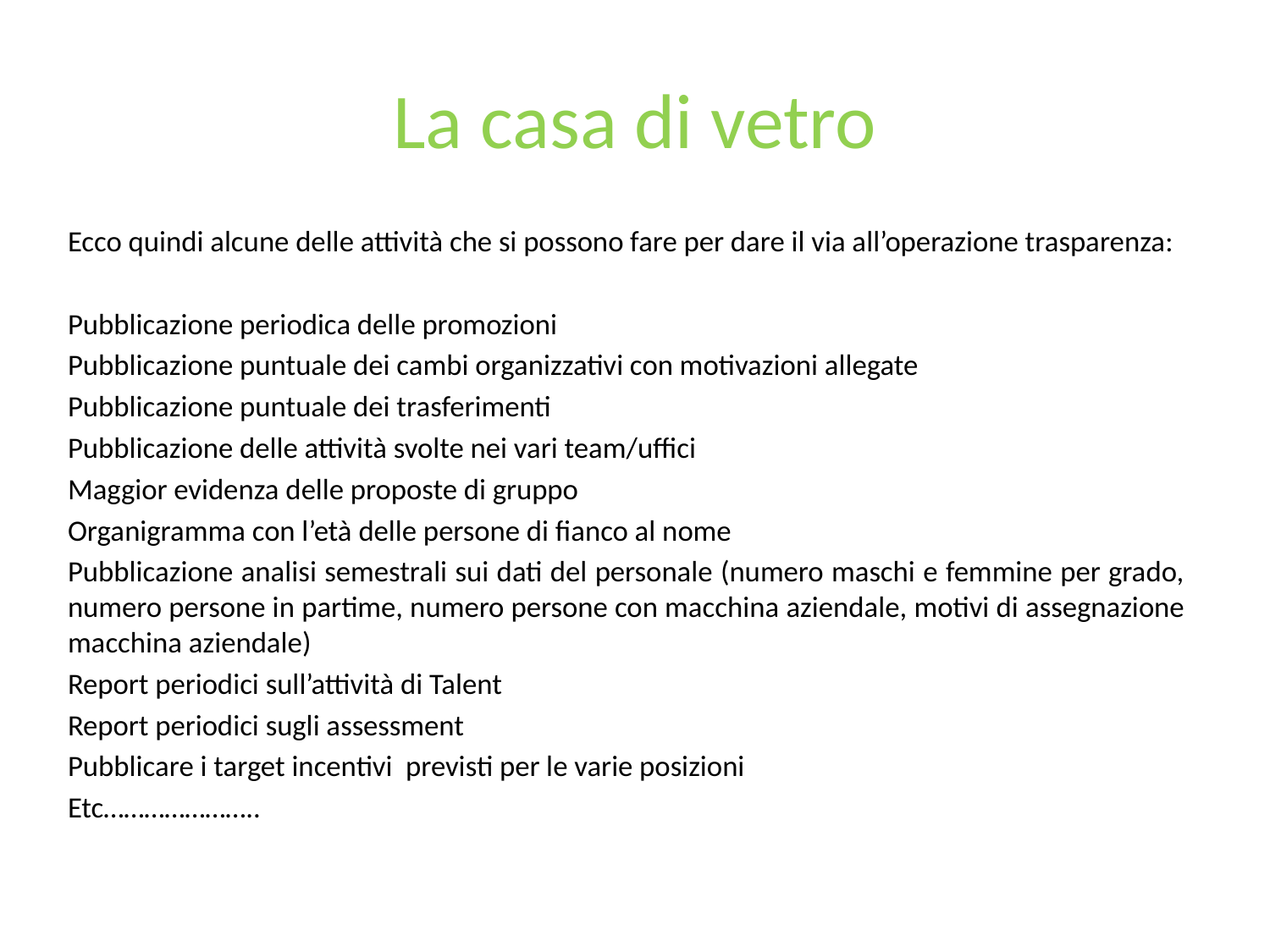

# La casa di vetro
Ecco quindi alcune delle attività che si possono fare per dare il via all’operazione trasparenza:

Pubblicazione periodica delle promozioni
Pubblicazione puntuale dei cambi organizzativi con motivazioni allegate
Pubblicazione puntuale dei trasferimenti
Pubblicazione delle attività svolte nei vari team/uffici
Maggior evidenza delle proposte di gruppo
Organigramma con l’età delle persone di fianco al nome
Pubblicazione analisi semestrali sui dati del personale (numero maschi e femmine per grado, numero persone in partime, numero persone con macchina aziendale, motivi di assegnazione macchina aziendale)
Report periodici sull’attività di Talent
Report periodici sugli assessment
Pubblicare i target incentivi  previsti per le varie posizioni
Etc…………………..